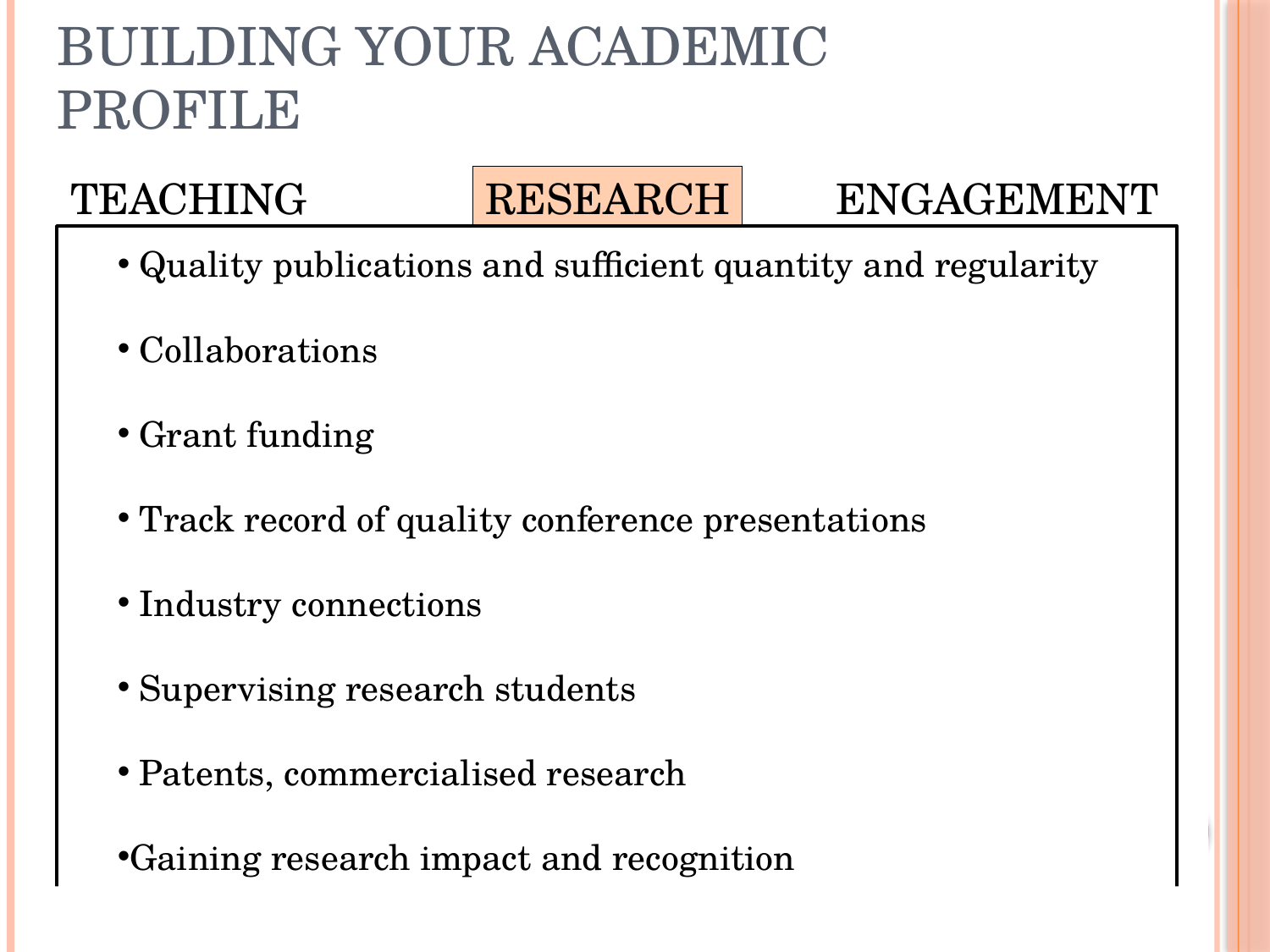

# Building your academic profile
TEACHING
RESEARCH
ENGAGEMENT

Effective teacher
Knowledgeable about teaching and
learning theory and principles
lyblis |.r abo gt.telchin g inn gyati o
Leatt -ns birava*i:y roti;, in€duee@di, '.
innovation or enhancement
Discipline expert who guides new
educational paths
 Quality publications and sufficient quantity and regularity

 Collaborations

 Grant funding

 Track record of quality conference presentations

 Industry connections

 Supervising research students

 Patents, commercialised research

Gaining research impact and recognition